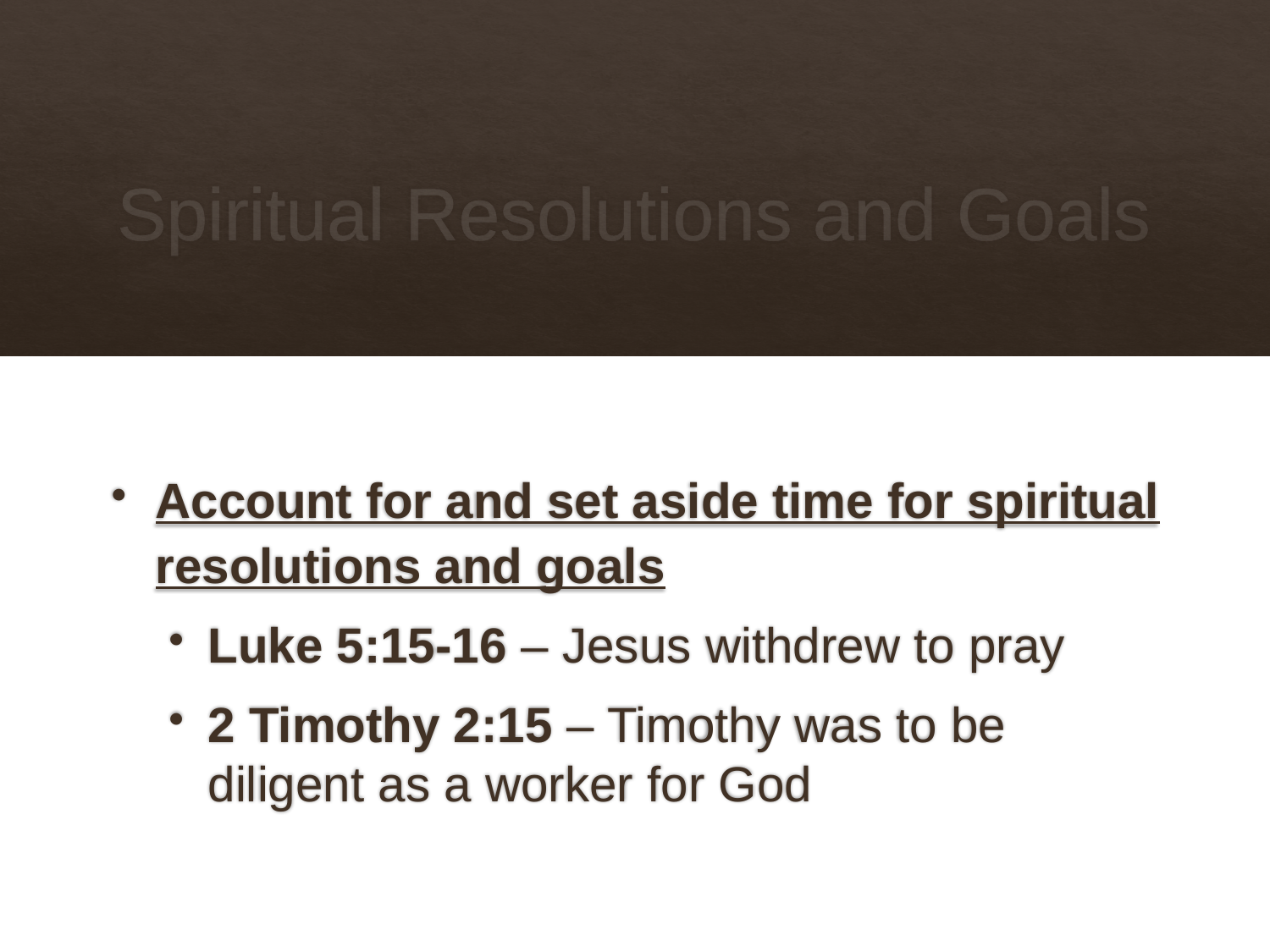

# Spiritual Resolutions and Goals
Account for and set aside time for spiritual resolutions and goals
Luke 5:15-16 – Jesus withdrew to pray
2 Timothy 2:15 – Timothy was to be diligent as a worker for God